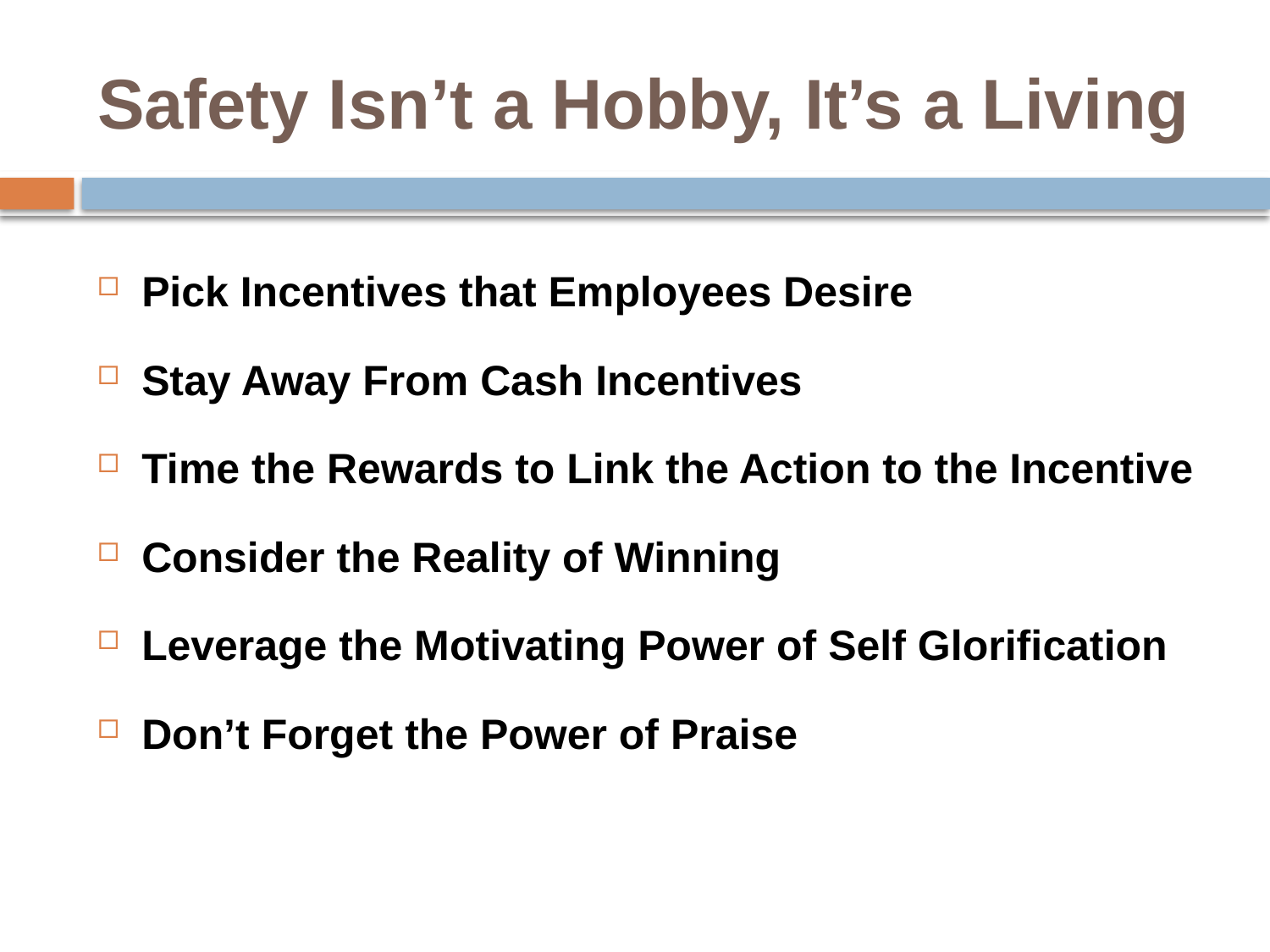

# Safety Isn’t a Hobby, It’s a Living
Pick Incentives that Employees Desire
Stay Away From Cash Incentives
Time the Rewards to Link the Action to the Incentive
Consider the Reality of Winning
Leverage the Motivating Power of Self Glorification
Don’t Forget the Power of Praise